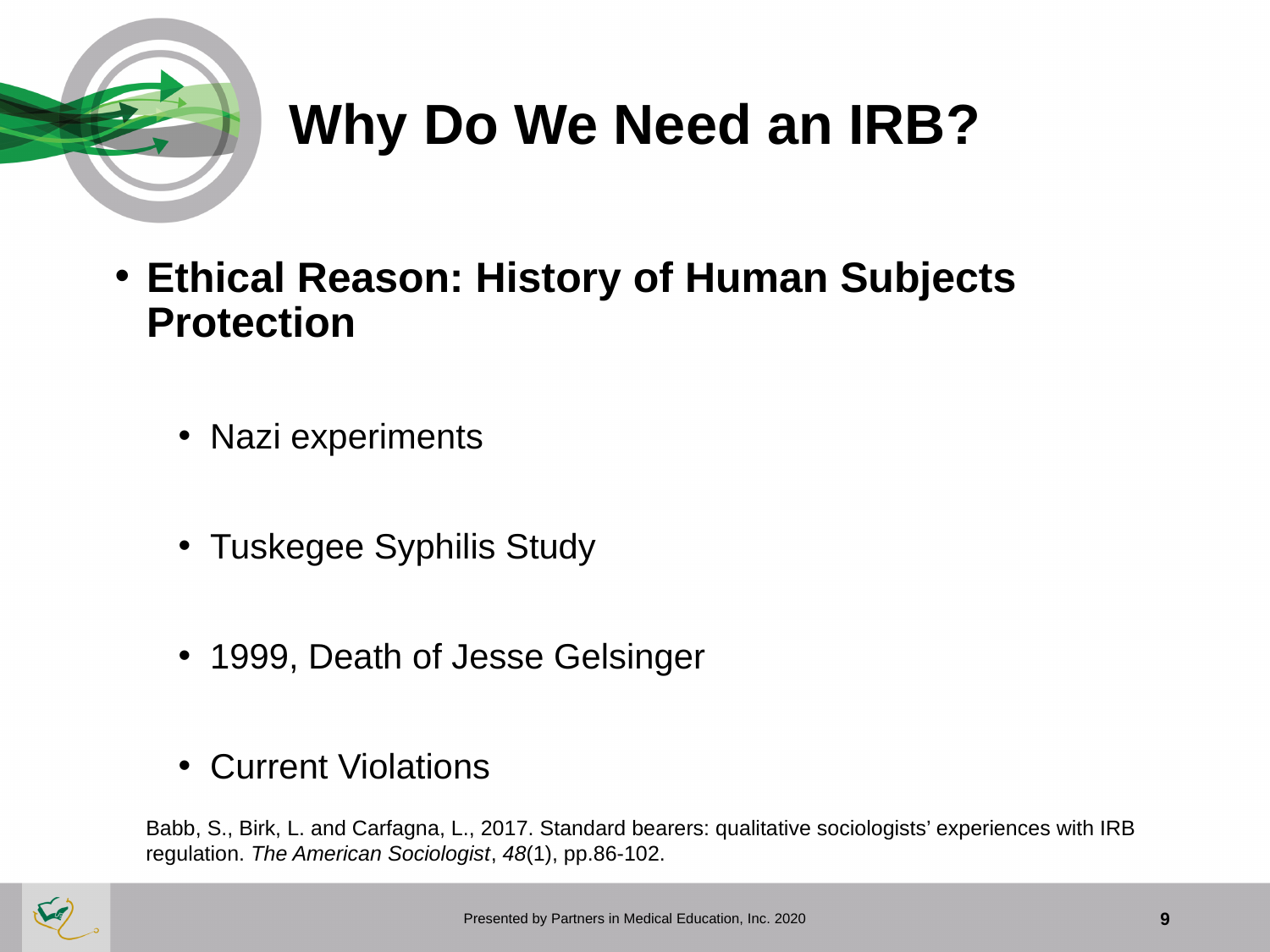

# Why Do We Need an IRB?
Ethical Reason: History of Human Subjects Protection

Nazi experiments

Tuskegee Syphilis Study

1999, Death of Jesse Gelsinger

Current Violations

Babb, S., Birk, L. and Carfagna, L., 2017. Standard bearers: qualitative sociologists’ experiences with IRB regulation. The American Sociologist, 48(1), pp.86-102.
Presented by Partners in Medical Education, Inc. 2020
9